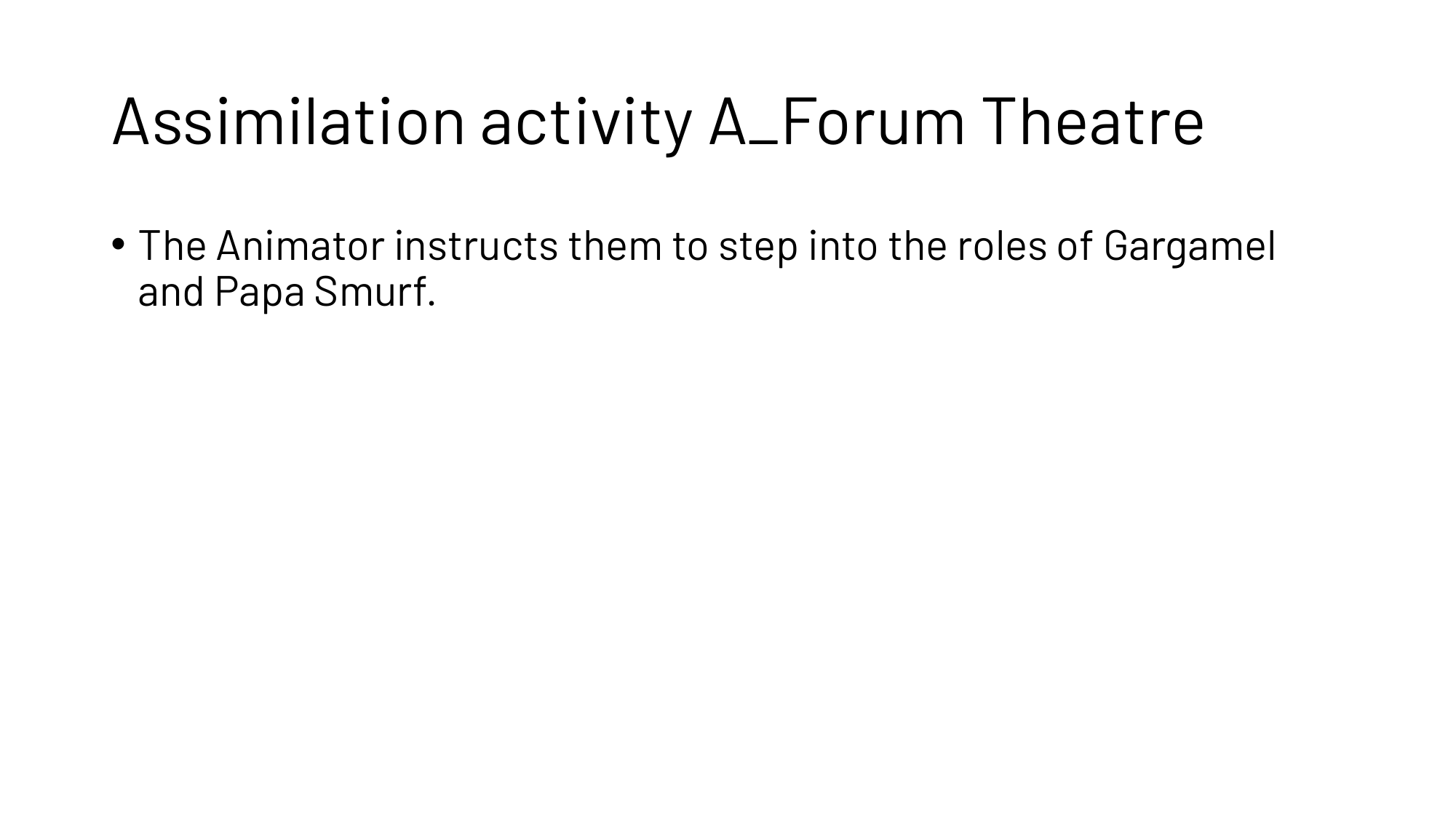

# Assimilation activity A_Forum Theatre
The Animator instructs them to step into the roles of Gargamel and Papa Smurf.